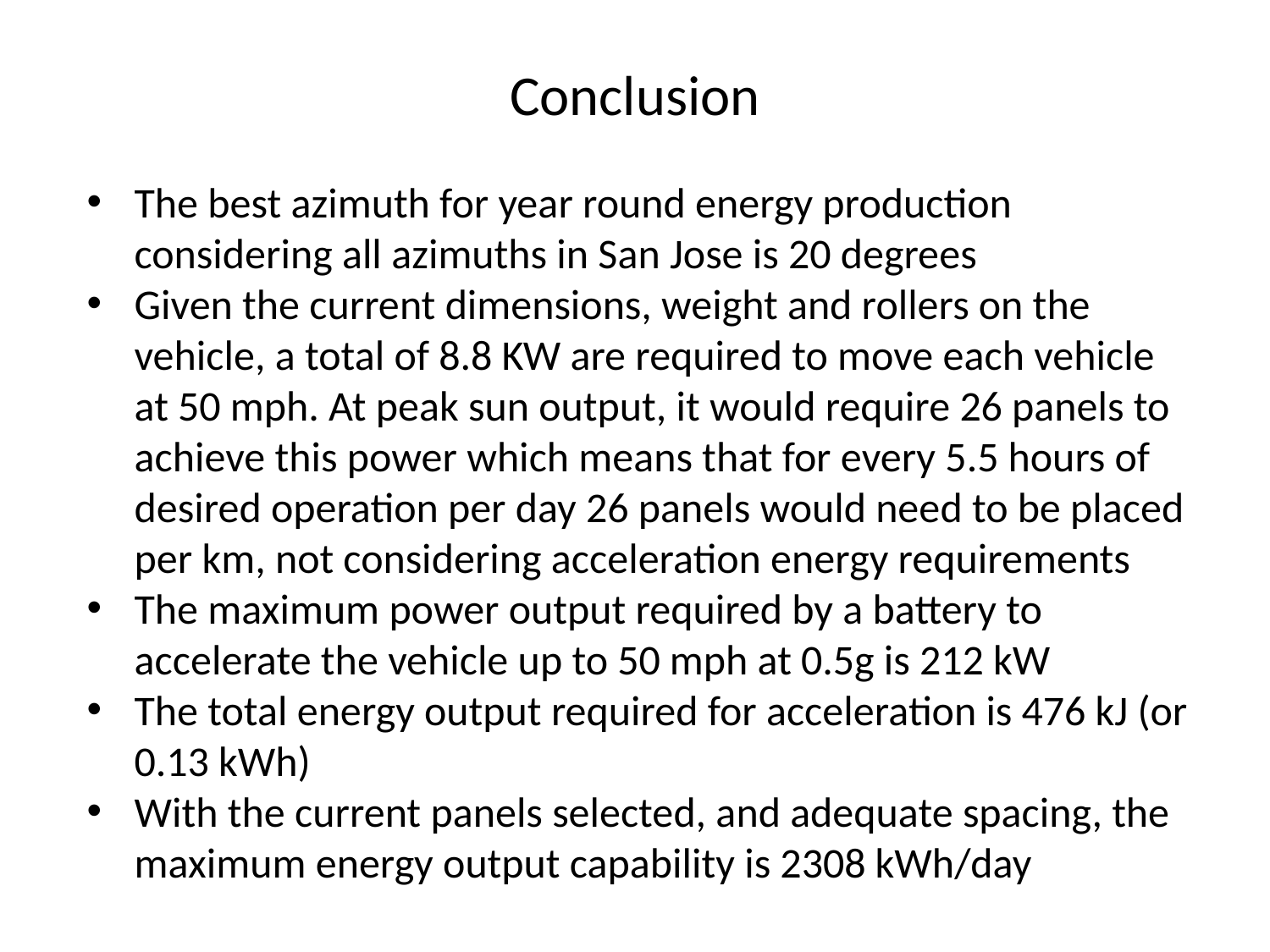

# Conclusion
The best azimuth for year round energy production considering all azimuths in San Jose is 20 degrees
Given the current dimensions, weight and rollers on the vehicle, a total of 8.8 KW are required to move each vehicle at 50 mph. At peak sun output, it would require 26 panels to achieve this power which means that for every 5.5 hours of desired operation per day 26 panels would need to be placed per km, not considering acceleration energy requirements
The maximum power output required by a battery to accelerate the vehicle up to 50 mph at 0.5g is 212 kW
The total energy output required for acceleration is 476 kJ (or 0.13 kWh)
With the current panels selected, and adequate spacing, the maximum energy output capability is 2308 kWh/day